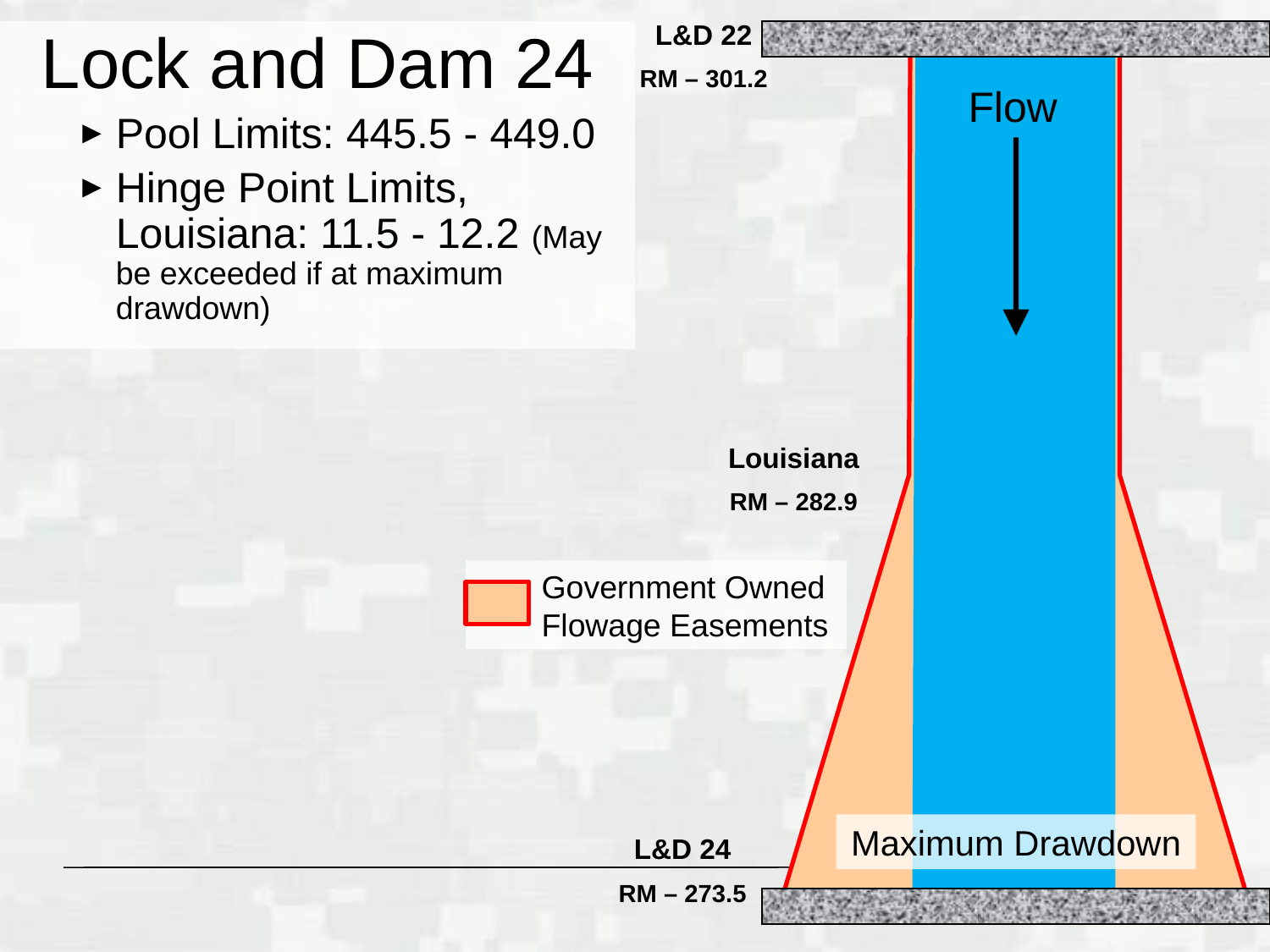

L&D 22

RM – 301.2
Lock and Dam 24
Pool Limits: 445.5 - 449.0
Hinge Point Limits, Louisiana: 11.5 - 12.2 (May be exceeded if at maximum drawdown)

Flow

Louisiana

RM – 282.9
Government Owned Flowage Easements

Maximum Drawdown
L&D 24

RM – 273.5